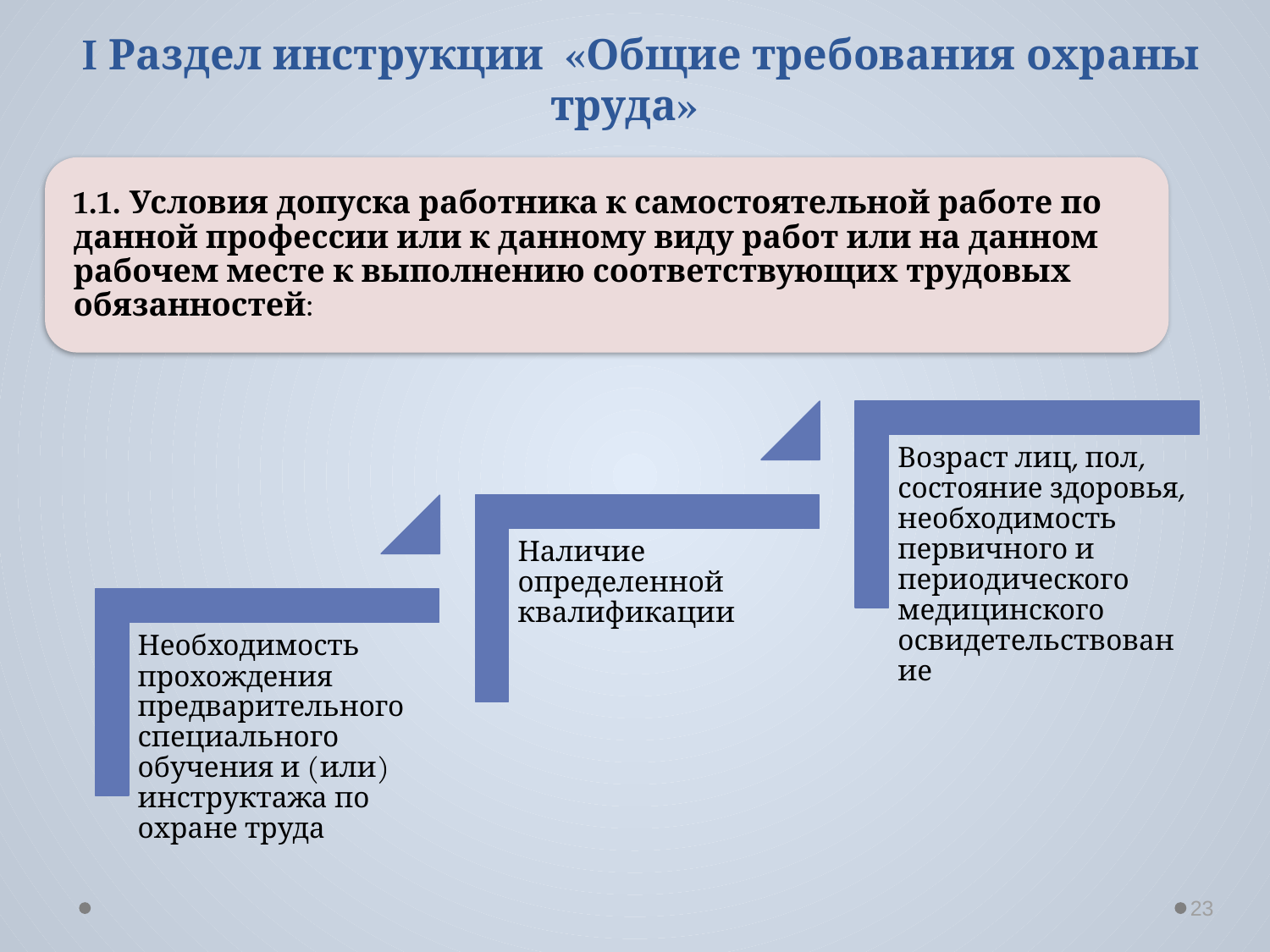

I Раздел инструкции  «Общие требования охраны труда»
1.1. Условия допуска работника к самостоятельной работе по данной профессии или к данному виду работ или на данном рабочем месте к выполнению соответствующих трудовых обязанностей:
Необходимость прохождения предварительного специального обучения и (или) инструктажа по охране труда
Наличие определенной квалификации
Возраст лиц, пол, состояние здоровья, необходимость первичного и периодического медицинского освидетельствование
23